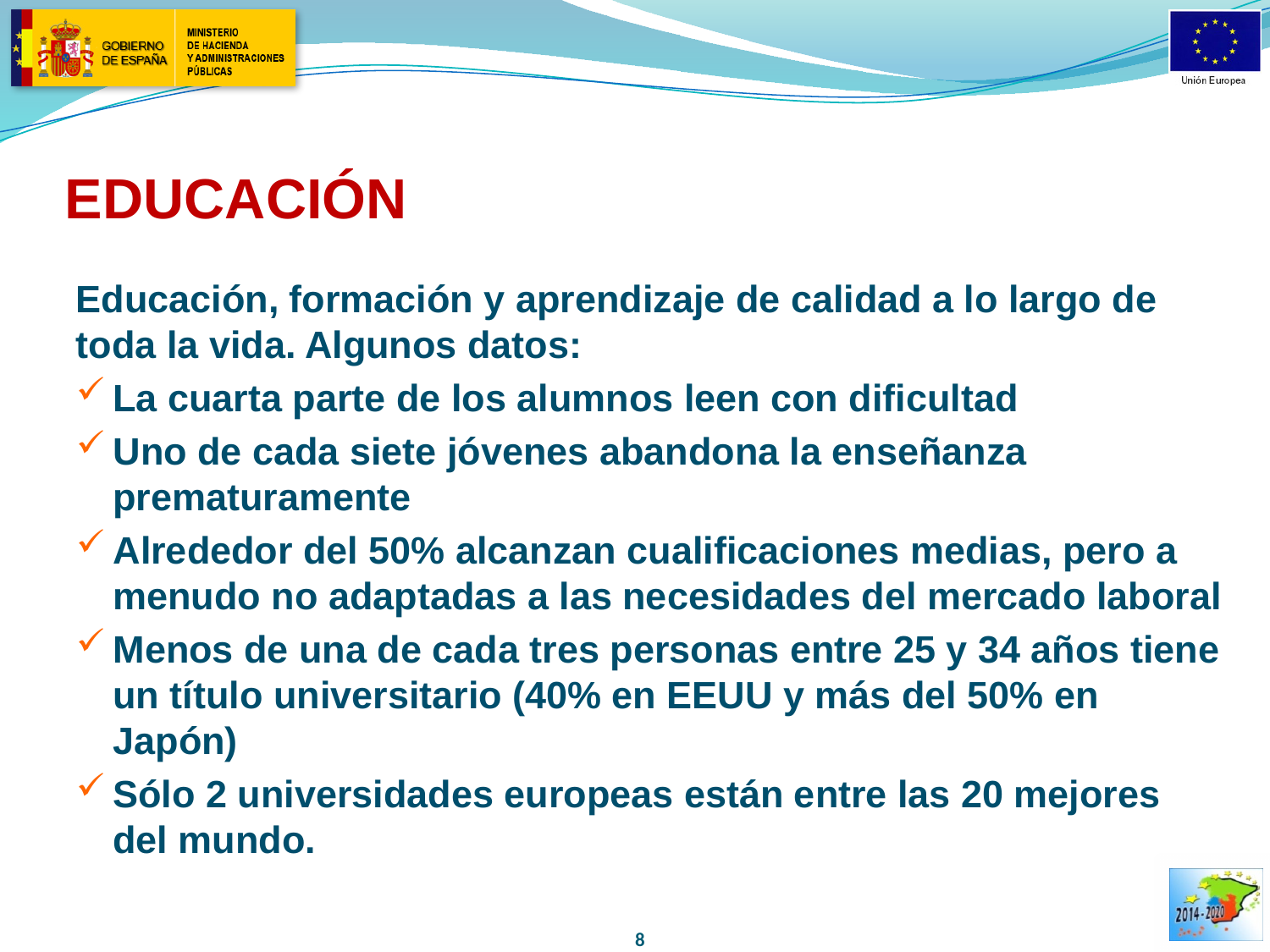

# EDUCACIÓN
Educación, formación y aprendizaje de calidad a lo largo de toda la vida. Algunos datos:
La cuarta parte de los alumnos leen con dificultad
Uno de cada siete jóvenes abandona la enseñanza prematuramente
Alrededor del 50% alcanzan cualificaciones medias, pero a menudo no adaptadas a las necesidades del mercado laboral
Menos de una de cada tres personas entre 25 y 34 años tiene un título universitario (40% en EEUU y más del 50% en Japón)
Sólo 2 universidades europeas están entre las 20 mejores del mundo.
8